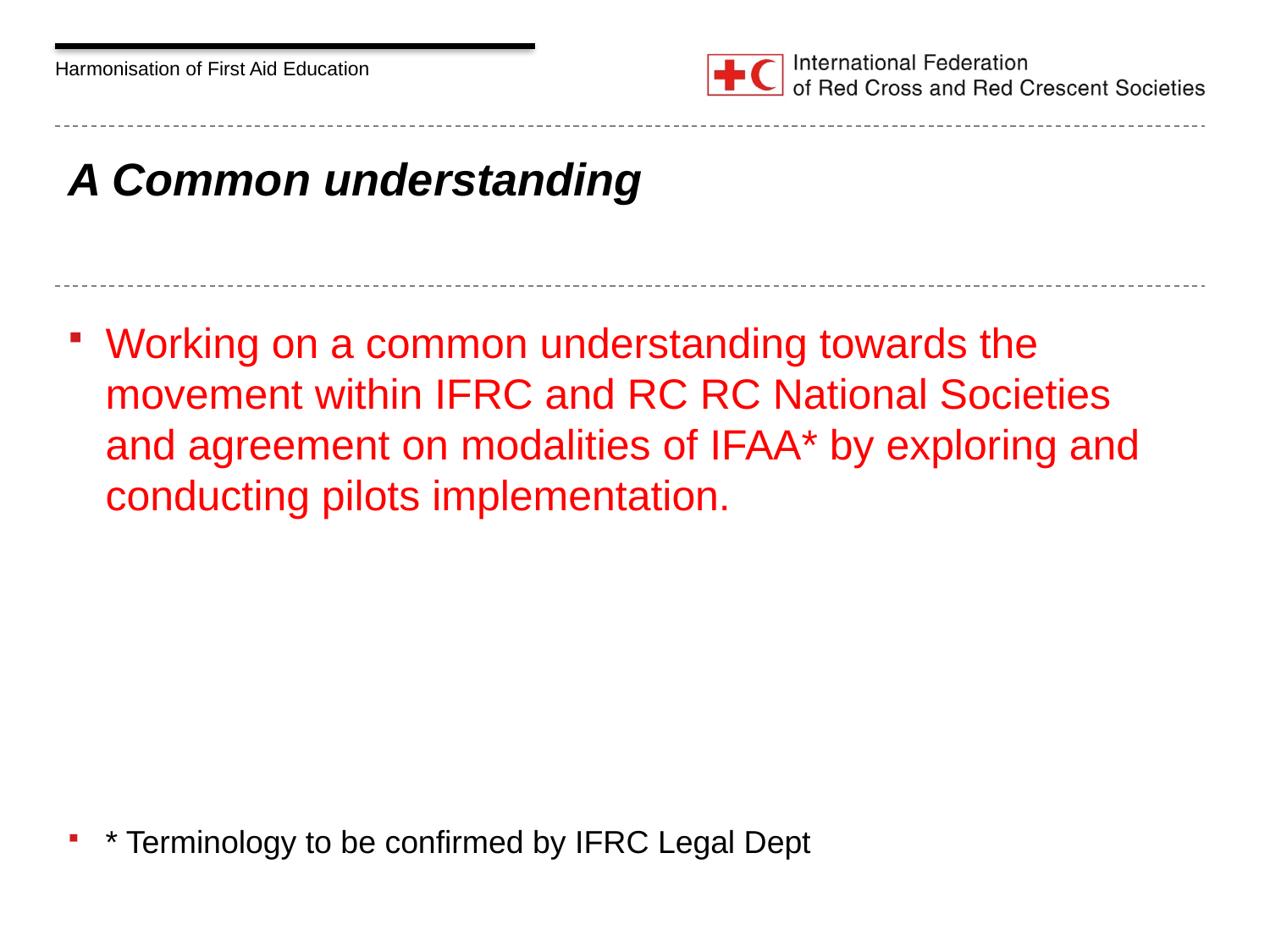

# A Common understanding
Working on a common understanding towards the movement within IFRC and RC RC National Societies and agreement on modalities of IFAA* by exploring and conducting pilots implementation.

* Terminology to be confirmed by IFRC Legal Dept